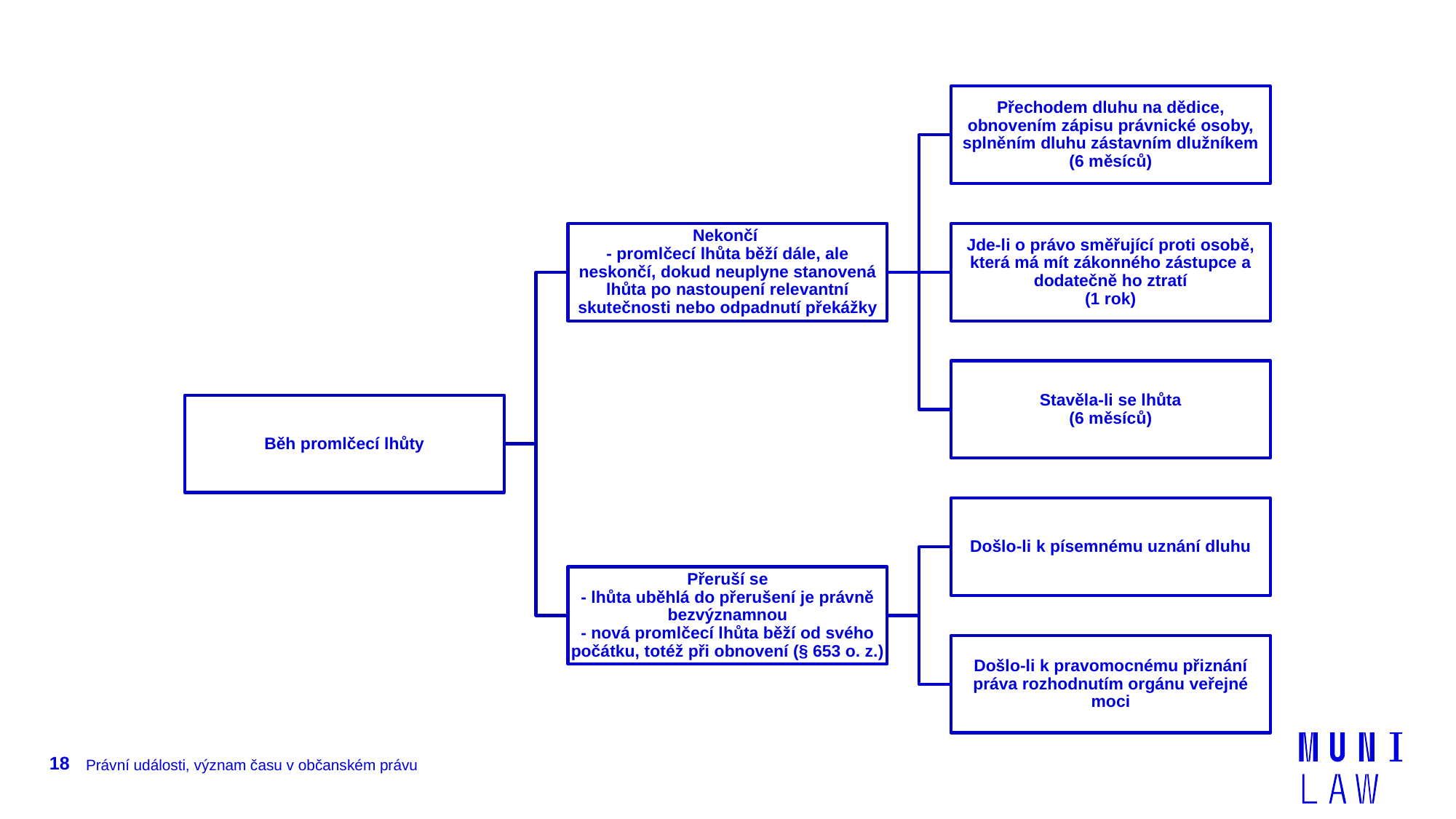

Běh promlčecí lhůty
Nekončí
- promlčecí lhůta běží dále, ale neskončí, dokud neuplyne stanovená lhůta po nastoupení relevantní skutečnosti nebo odpadnutí překážky
Přechodem dluhu na dědice, obnovením zápisu právnické osoby, splněním dluhu zástavním dlužníkem
(6 měsíců)
Jde-li o právo směřující proti osobě, která má mít zákonného zástupce a dodatečně ho ztratí
(1 rok)
Stavěla-li se lhůta
(6 měsíců)
Přeruší se
- lhůta uběhlá do přerušení je právně bezvýznamnou
- nová promlčecí lhůta běží od svého počátku, totéž při obnovení (§ 653 o. z.)
Došlo-li k písemnému uznání dluhu
Došlo-li k pravomocnému přiznání práva rozhodnutím orgánu veřejné moci

18
Právní události, význam času v občanském právu